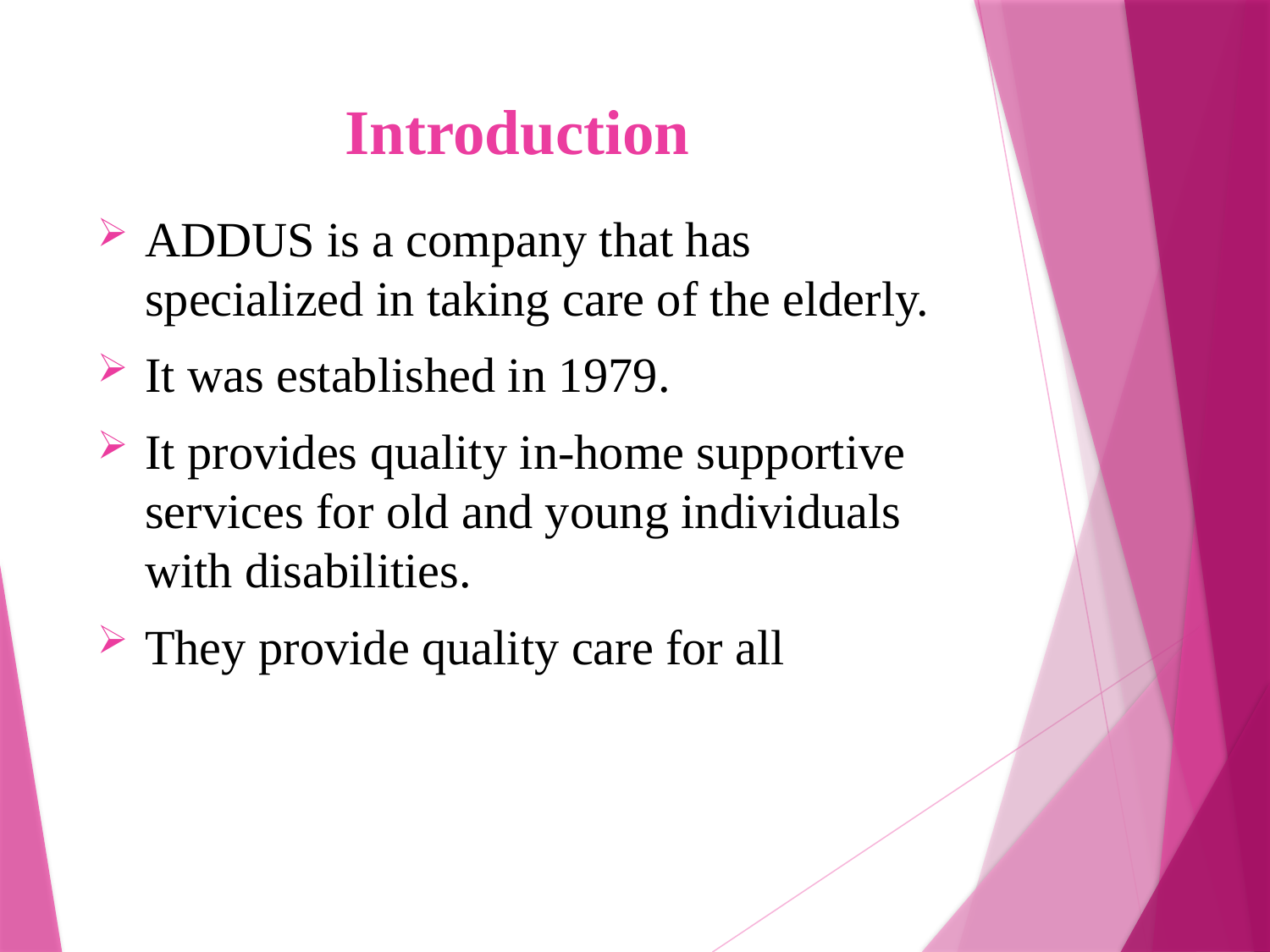

# Introduction
ADDUS is a company that has specialized in taking care of the elderly.
It was established in 1979.
It provides quality in-home supportive services for old and young individuals with disabilities.
They provide quality care for all